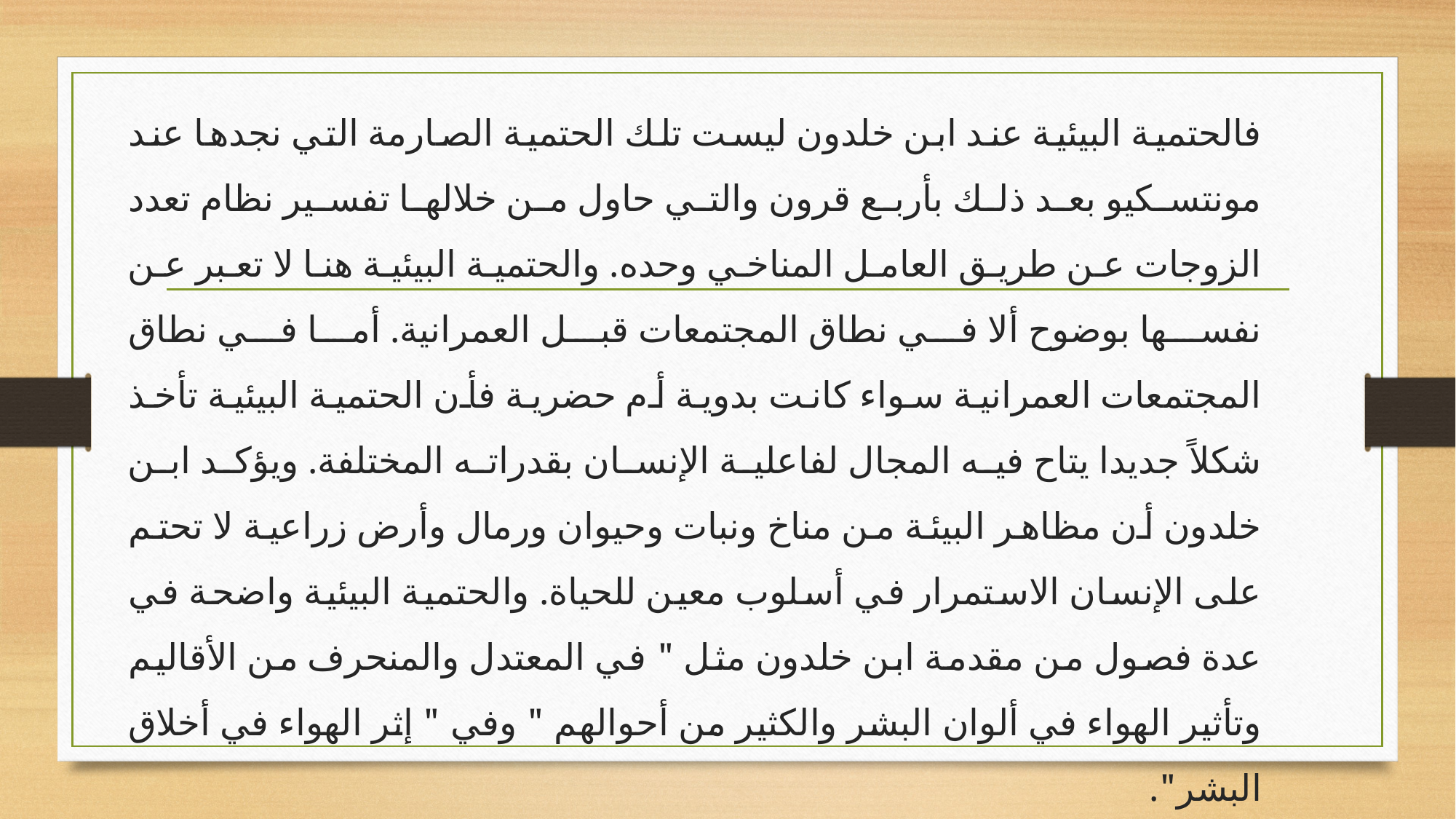

فالحتمية البيئية عند ابن خلدون ليست تلك الحتمية الصارمة التي نجدها عند مونتسكيو بعد ذلك بأربع قرون والتي حاول من خلالها تفسير نظام تعدد الزوجات عن طريق العامل المناخي وحده. والحتمية البيئية هنا لا تعبر عن نفسها بوضوح ألا في نطاق المجتمعات قبل العمرانية. أما في نطاق المجتمعات العمرانية سواء كانت بدوية أم حضرية فأن الحتمية البيئية تأخذ شكلاً جديدا يتاح فيه المجال لفاعلية الإنسان بقدراته المختلفة. ويؤكد ابن خلدون أن مظاهر البيئة من مناخ ونبات وحيوان ورمال وأرض زراعية لا تحتم على الإنسان الاستمرار في أسلوب معين للحياة. والحتمية البيئية واضحة في عدة فصول من مقدمة ابن خلدون مثل " في المعتدل والمنحرف من الأقاليم وتأثير الهواء في ألوان البشر والكثير من أحوالهم " وفي " إثر الهواء في أخلاق البشر".